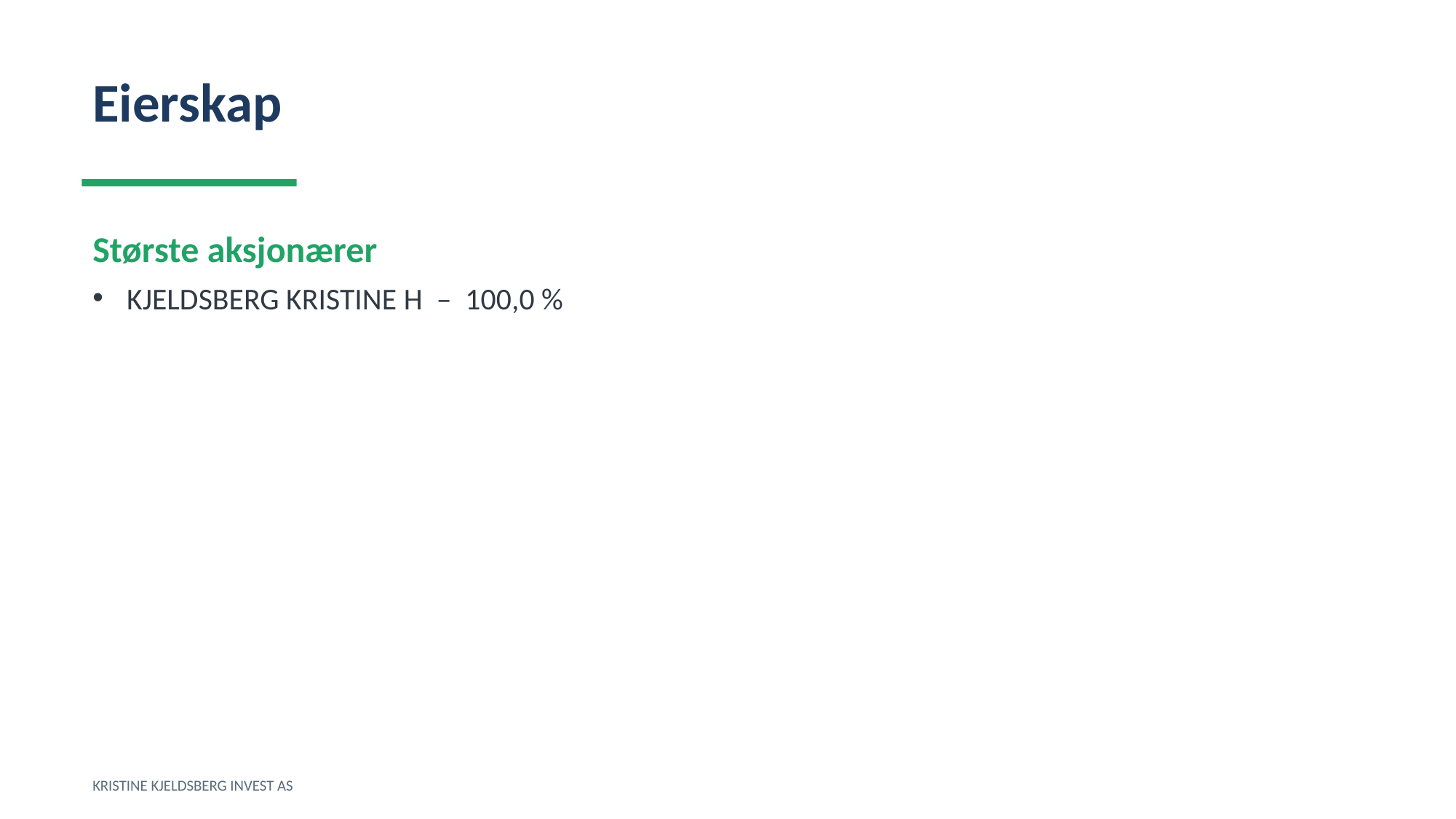

Eierskap

Største aksjonærer
KJELDSBERG KRISTINE H  –  100,0 %
KRISTINE KJELDSBERG INVEST AS